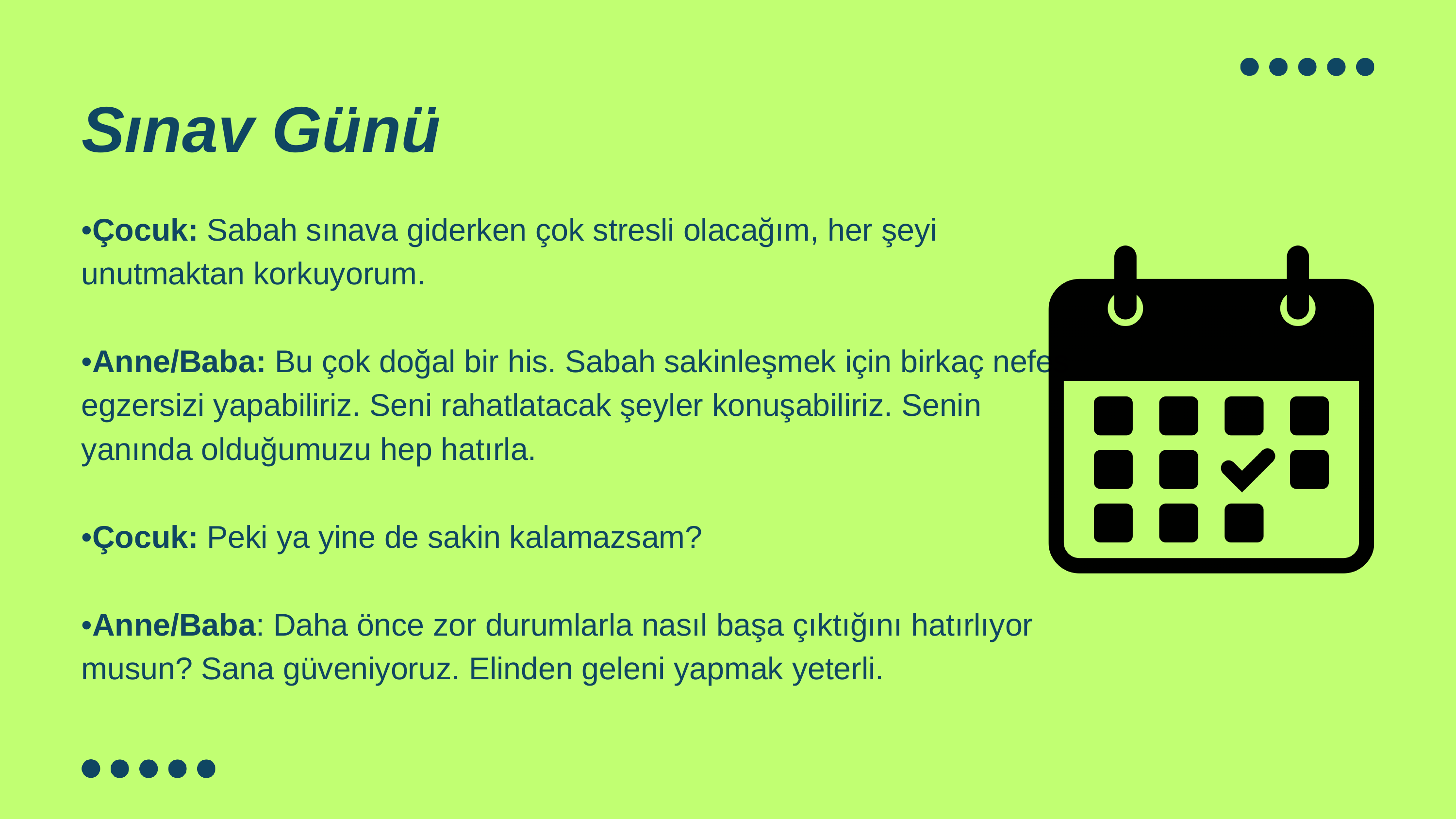

Sınav Günü
•Çocuk: Sabah sınava giderken çok stresli olacağım, her şeyi unutmaktan korkuyorum.

•Anne/Baba: Bu çok doğal bir his. Sabah sakinleşmek için birkaç nefes egzersizi yapabiliriz. Seni rahatlatacak şeyler konuşabiliriz. Senin yanında olduğumuzu hep hatırla.

•Çocuk: Peki ya yine de sakin kalamazsam?

•Anne/Baba: Daha önce zor durumlarla nasıl başa çıktığını hatırlıyor musun? Sana güveniyoruz. Elinden geleni yapmak yeterli.